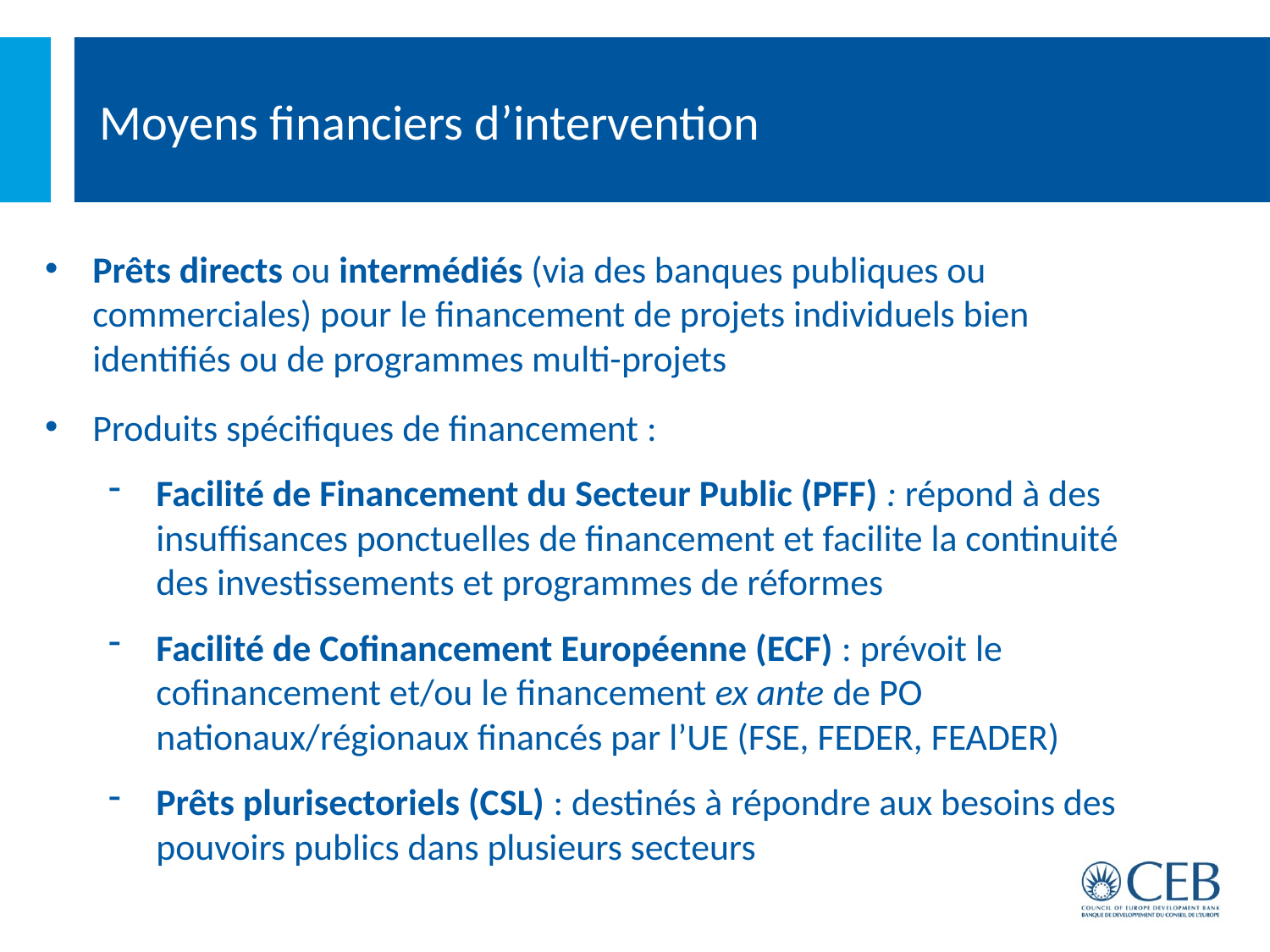

# Moyens financiers d’intervention
Prêts directs ou intermédiés (via des banques publiques ou commerciales) pour le financement de projets individuels bien identifiés ou de programmes multi-projets
Produits spécifiques de financement :
Facilité de Financement du Secteur Public (PFF) : répond à des insuffisances ponctuelles de financement et facilite la continuité des investissements et programmes de réformes
Facilité de Cofinancement Européenne (ECF) : prévoit le cofinancement et/ou le financement ex ante de PO nationaux/régionaux financés par l’UE (FSE, FEDER, FEADER)
Prêts plurisectoriels (CSL) : destinés à répondre aux besoins des pouvoirs publics dans plusieurs secteurs